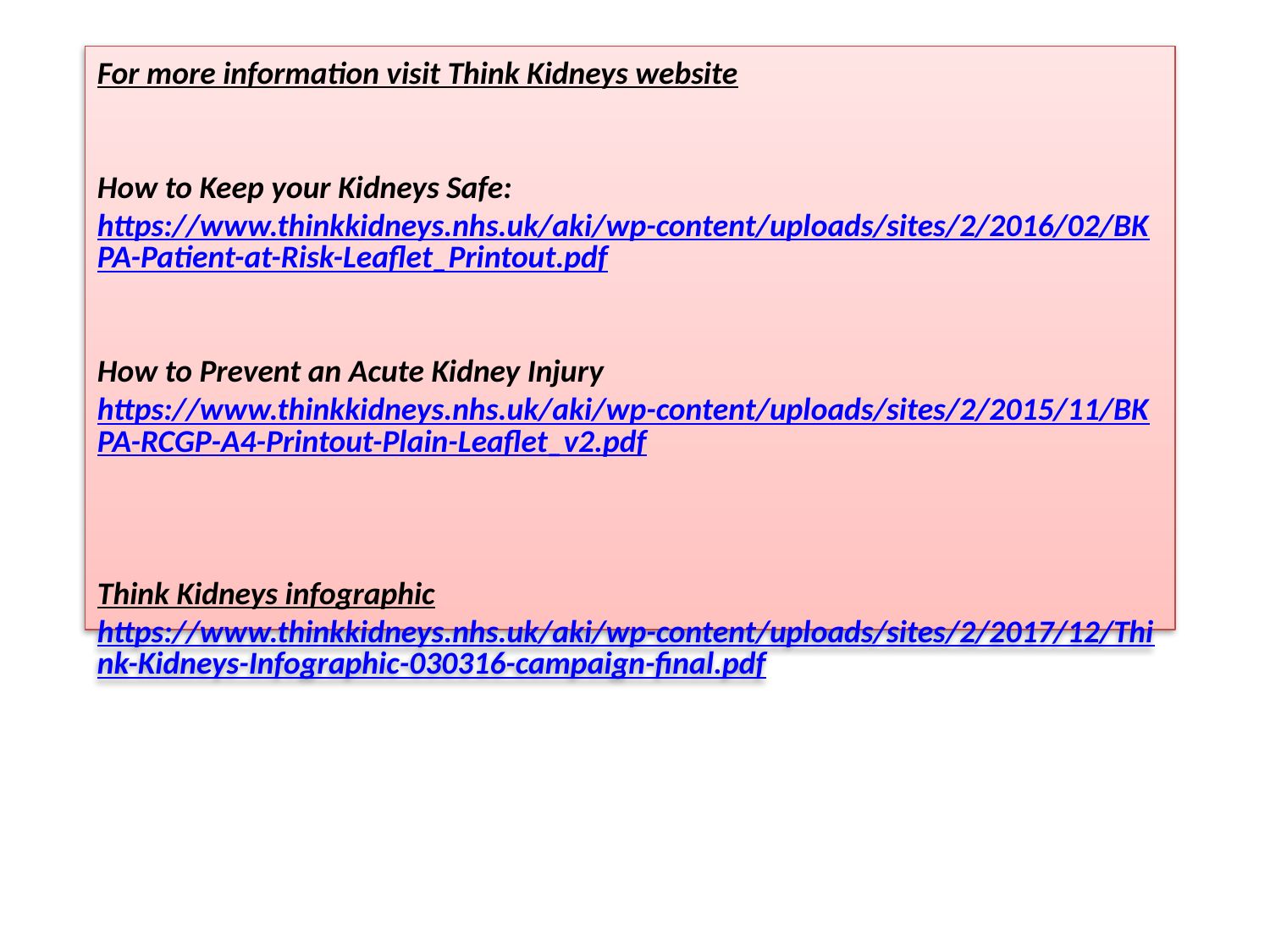

For more information visit Think Kidneys website
For more information visit Think Kidneys website

How to Keep your Kidneys Safe:
https://www.thinkkidneys.nhs.uk/aki/wp-content/uploads/sites/2/2016/02/BKPA-Patient-at-Risk-Leaflet_Printout.pdf

How to Prevent an Acute Kidney Injury
https://www.thinkkidneys.nhs.uk/aki/wp-content/uploads/sites/2/2015/11/BKPA-RCGP-A4-Printout-Plain-Leaflet_v2.pdf

Think Kidneys infographic
https://www.thinkkidneys.nhs.uk/aki/wp-content/uploads/sites/2/2017/12/Think-Kidneys-Infographic-030316-campaign-final.pdf